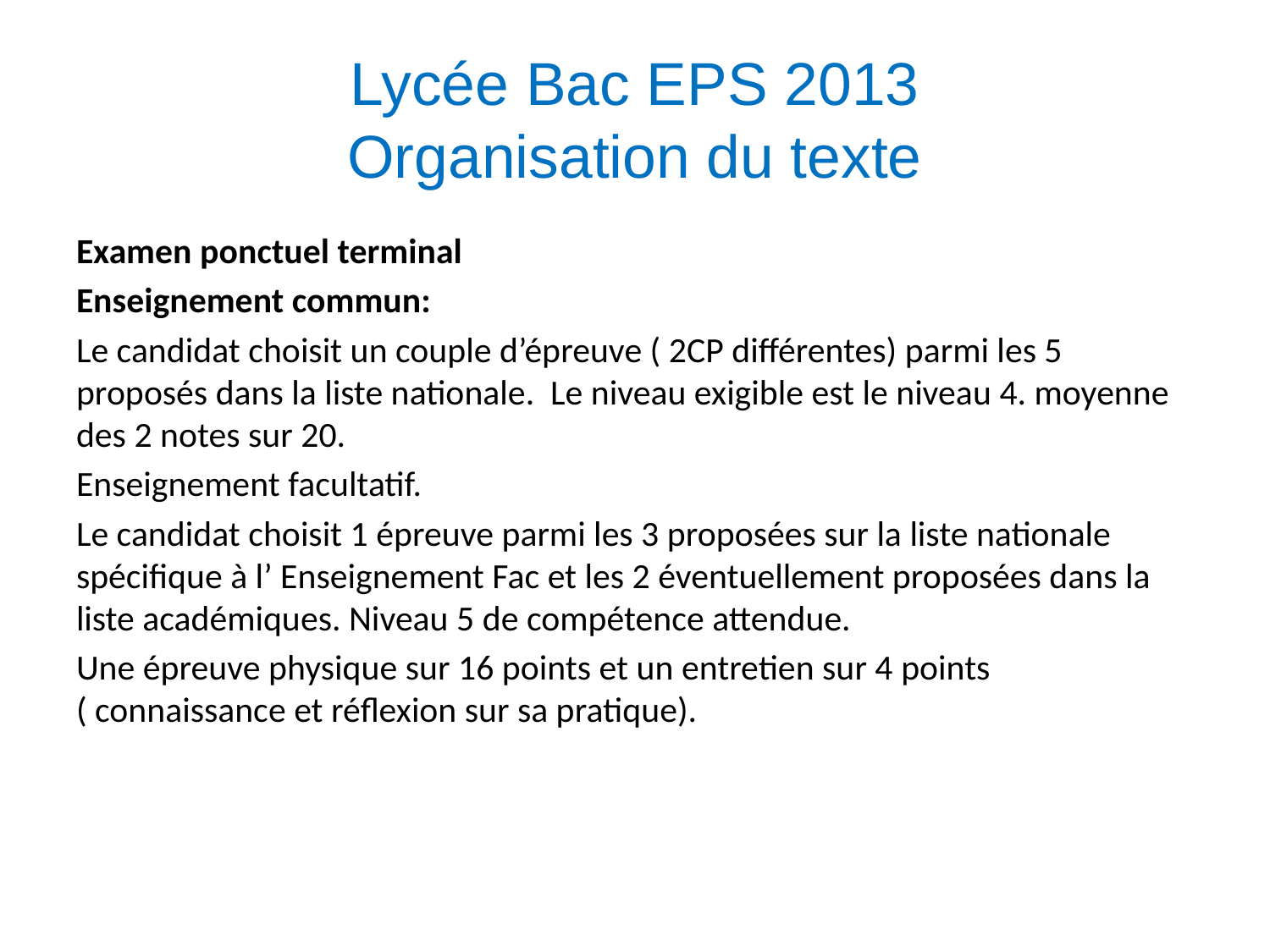

# Lycée Bac EPS 2013 Organisation du texte
Examen ponctuel terminal
Enseignement commun:
Le candidat choisit un couple d’épreuve ( 2CP différentes) parmi les 5 proposés dans la liste nationale.  Le niveau exigible est le niveau 4. moyenne des 2 notes sur 20.
Enseignement facultatif.
Le candidat choisit 1 épreuve parmi les 3 proposées sur la liste nationale spécifique à l’ Enseignement Fac et les 2 éventuellement proposées dans la liste académiques. Niveau 5 de compétence attendue.
Une épreuve physique sur 16 points et un entretien sur 4 points ( connaissance et réflexion sur sa pratique).